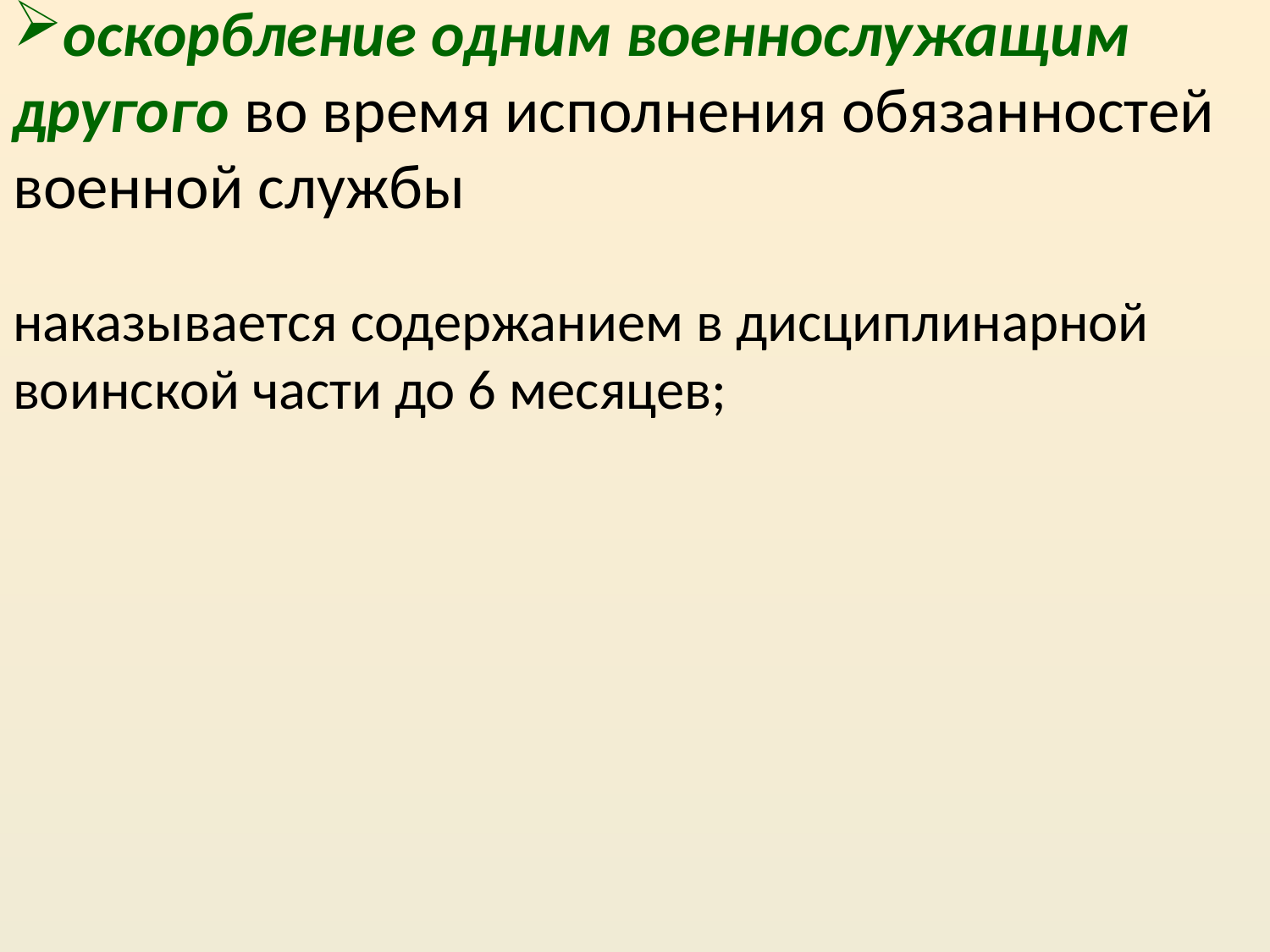

#
оскорбление одним военнослужащим другого во время исполнения обязанностей военной службы
наказывается содержанием в дисциплинарной воинской части до 6 месяцев;